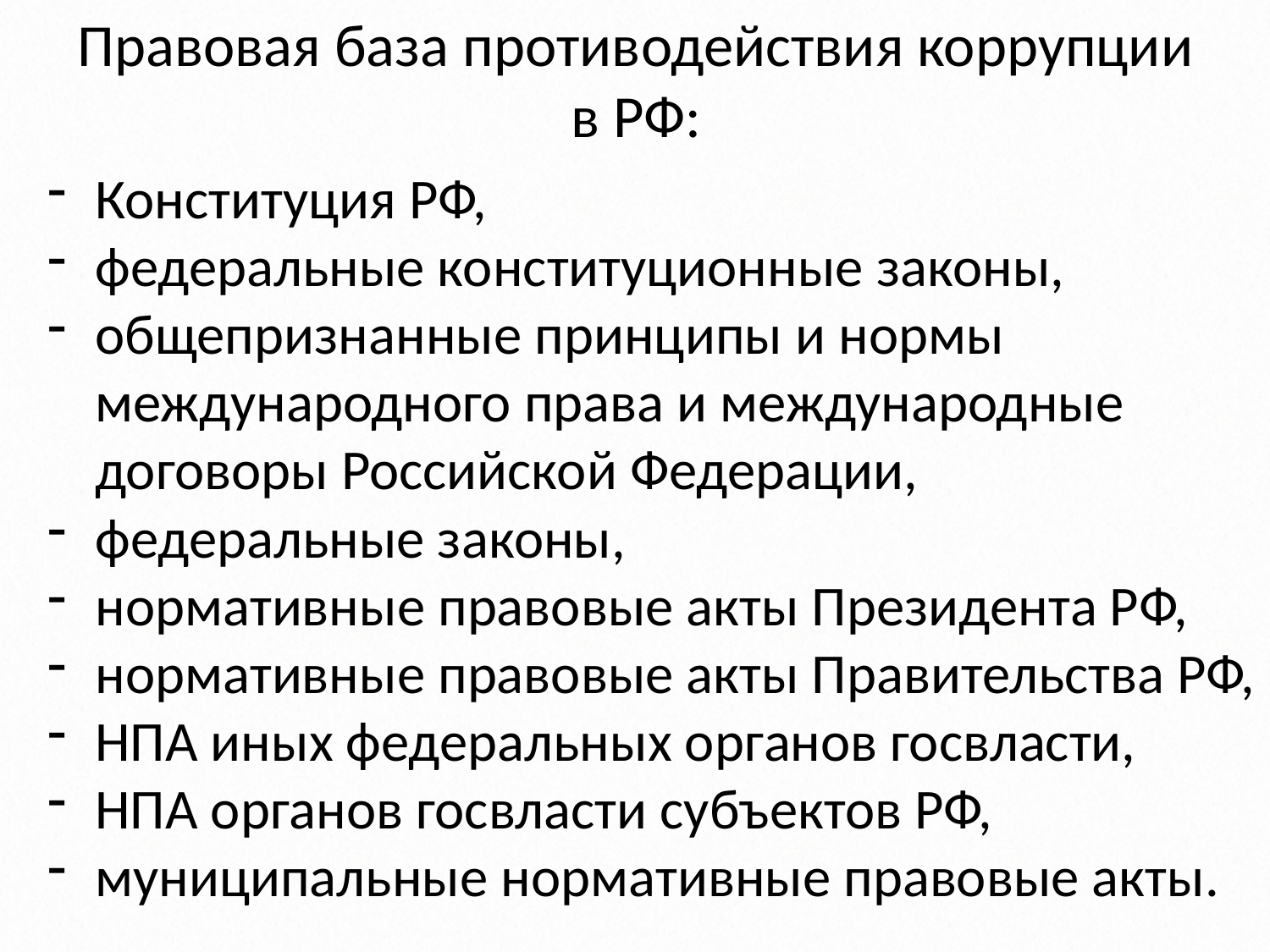

# Правовая база противодействия коррупции в РФ:
Конституция РФ,
федеральные конституционные законы,
общепризнанные принципы и нормы международного права и международные договоры Российской Федерации,
федеральные законы,
нормативные правовые акты Президента РФ,
нормативные правовые акты Правительства РФ,
НПА иных федеральных органов госвласти,
НПА органов госвласти субъектов РФ,
муниципальные нормативные правовые акты.